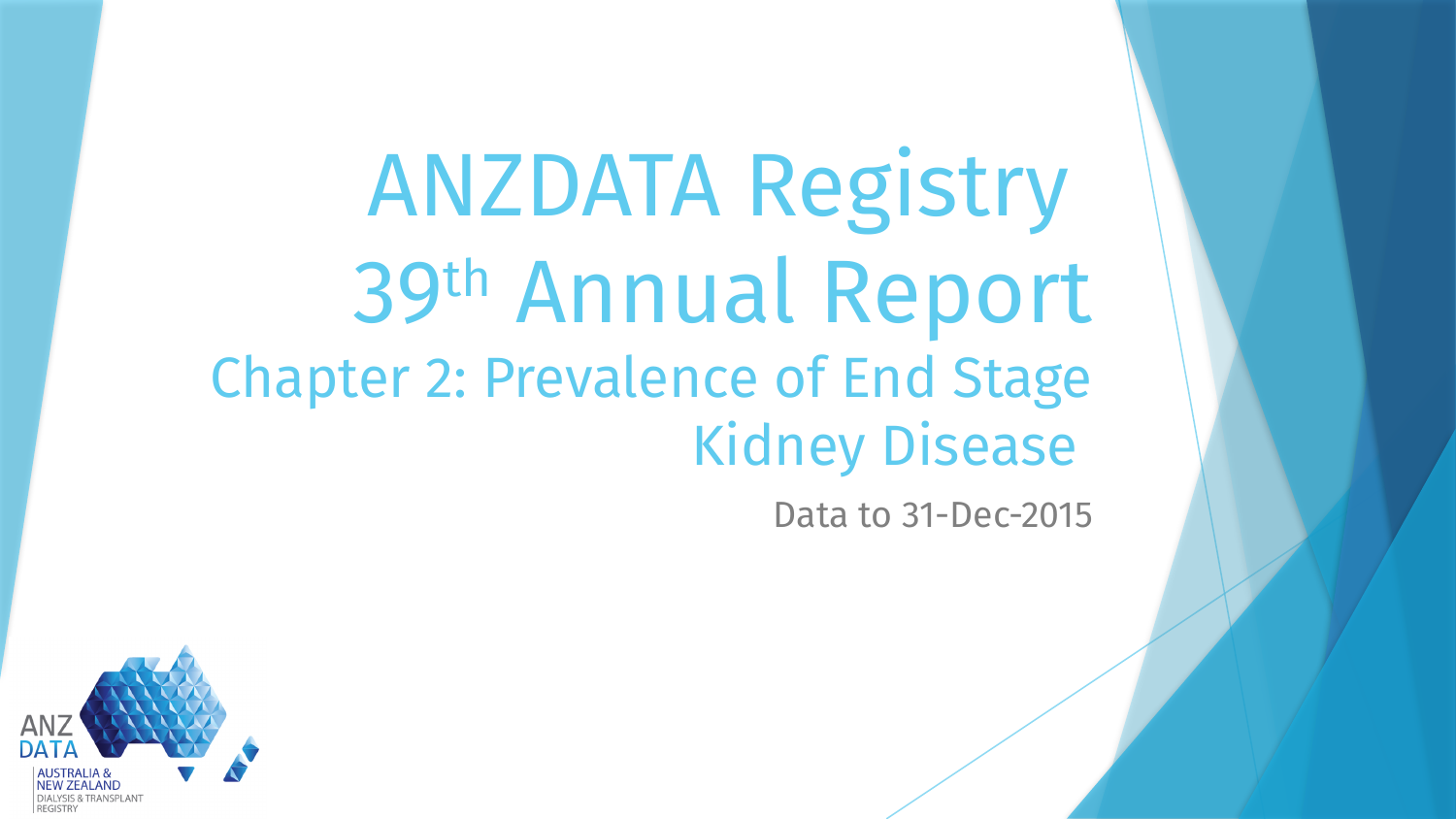

# ANZDATA Registry 39th Annual Report Chapter 2: Prevalence of End Stage Kidney Disease
Data to 31-Dec-2015